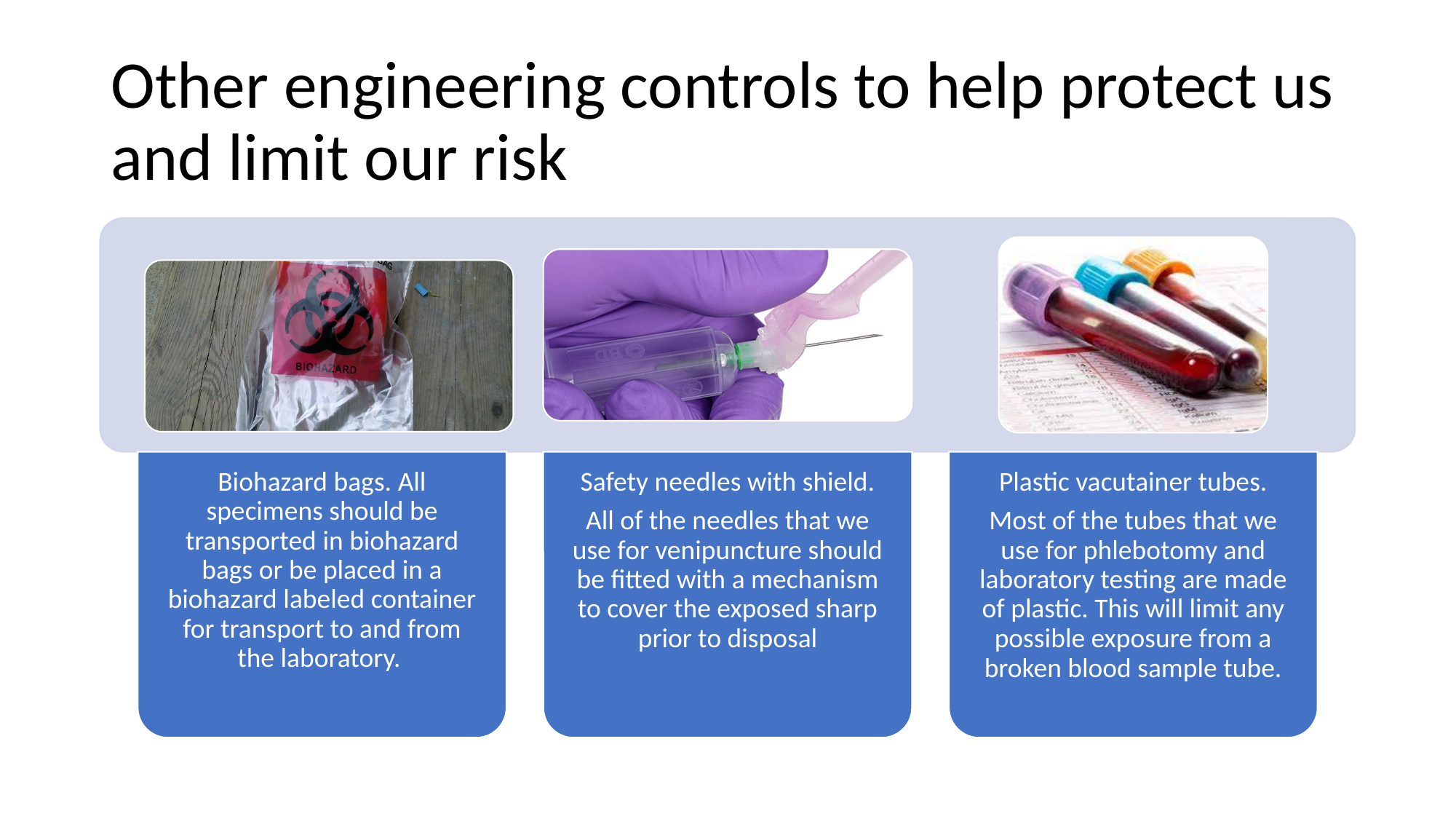

# Other engineering controls to help protect us and limit our risk
Biohazard bags. All specimens should be transported in biohazard bags or be placed in a biohazard labeled container for transport to and from the laboratory.
Safety needles with shield.
All of the needles that we use for venipuncture should be fitted with a mechanism to cover the exposed sharp prior to disposal
Plastic vacutainer tubes.
Most of the tubes that we use for phlebotomy and laboratory testing are made of plastic. This will limit any possible exposure from a broken blood sample tube.